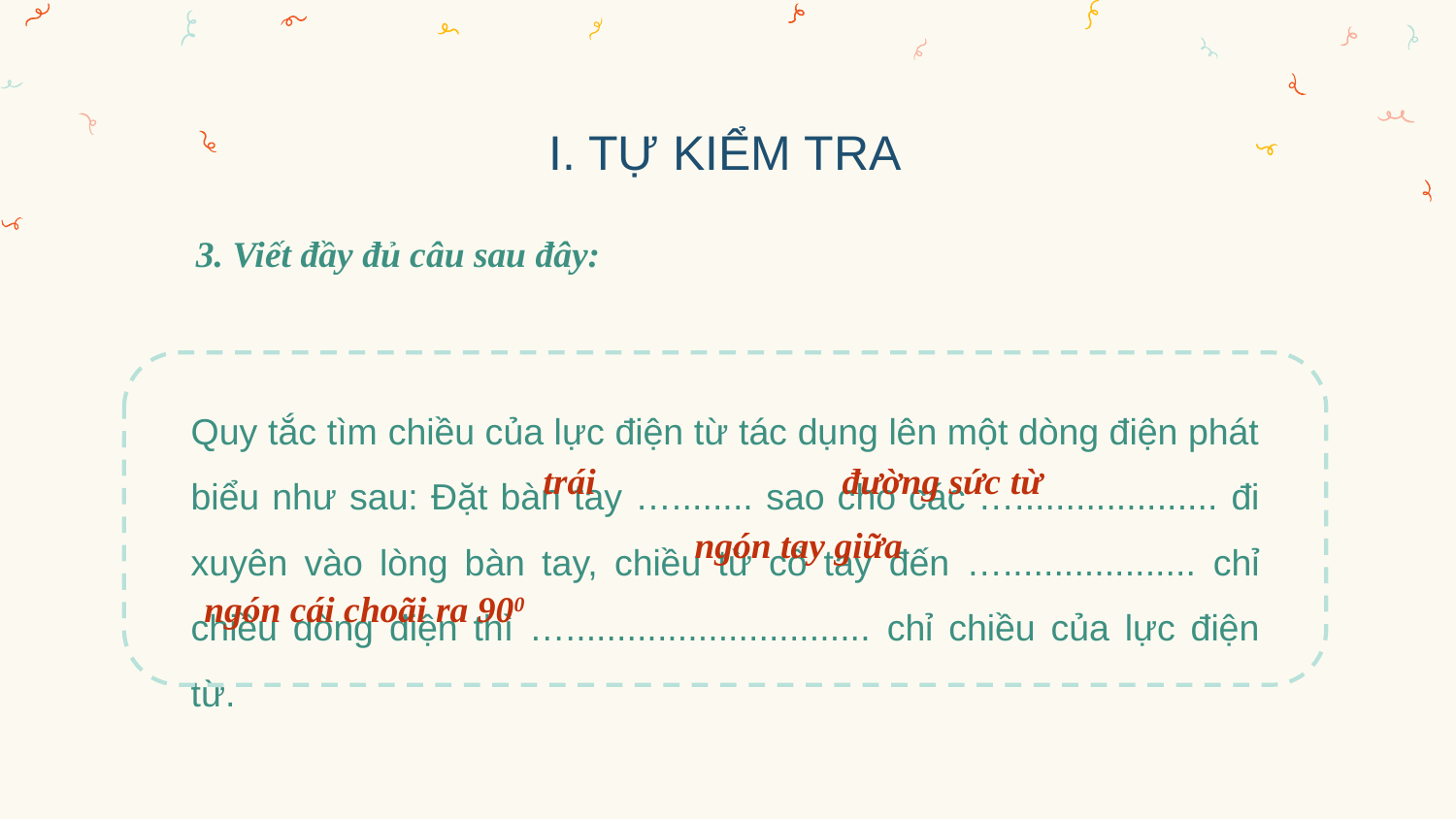

I. TỰ KIỂM TRA
3. Viết đầy đủ câu sau đây:

Quy tắc tìm chiều của lực điện từ tác dụng lên một dòng điện phát biểu như sau: Đặt bàn tay …........ sao cho các ….................... đi xuyên vào lòng bàn tay, chiều từ cổ tay đến …................... chỉ chiều dòng điện thì ….............................. chỉ chiều của lực điện từ.
trái
đường sức từ
ngón tay giữa
ngón cái choãi ra 900